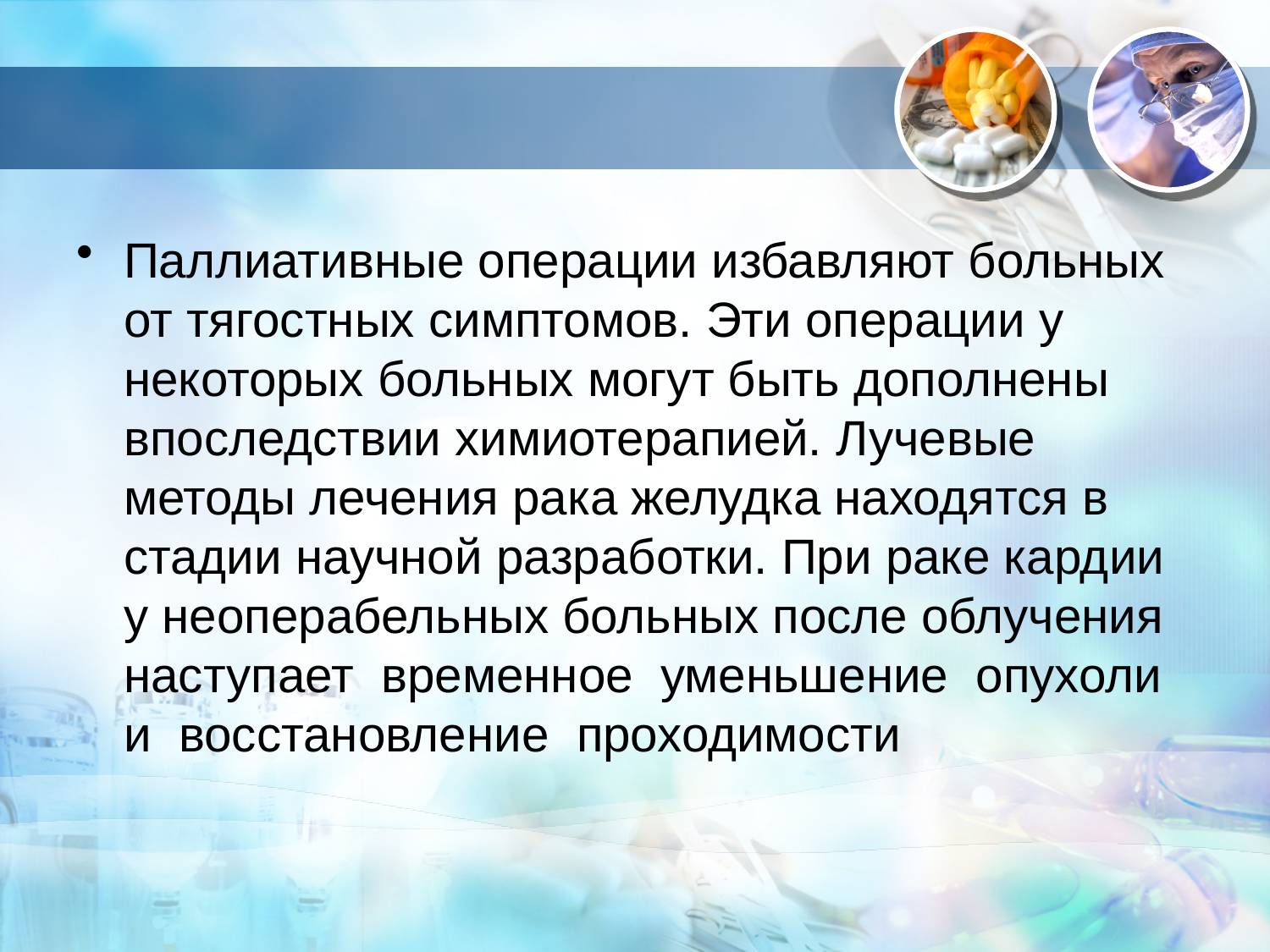

#
Паллиативные операции избавляют больных от тягостных сим­птомов. Эти операции у некоторых больных могут быть дополнены впоследствии химиотерапией. Лучевые методы лечения рака желудка находятся в стадии научной разработки. При раке кардии у неоперабельных больных после облучения наступает  временное  уменьшение  опухоли   и  восстановление  проходимости